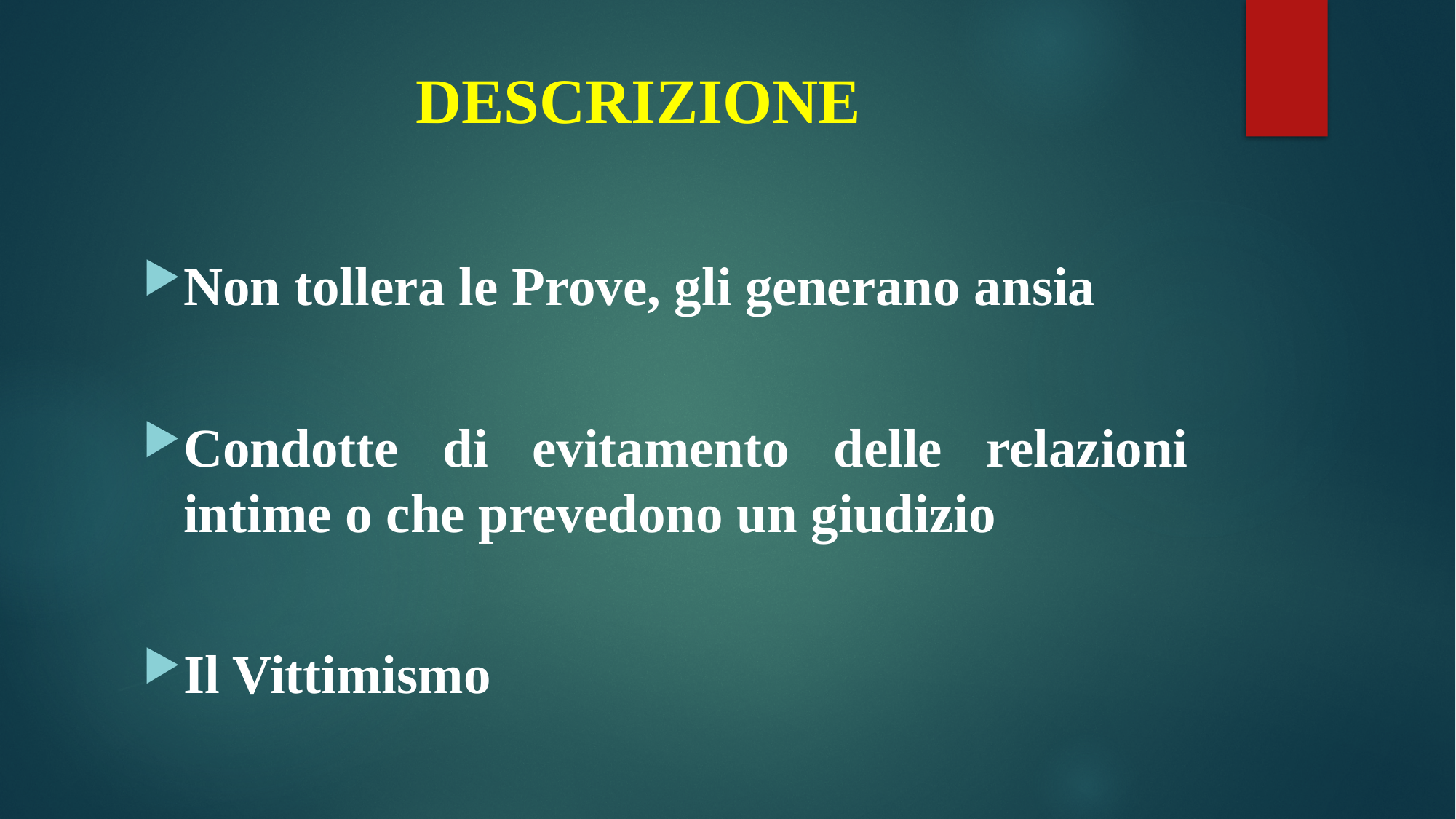

# DESCRIZIONE
Non tollera le Prove, gli generano ansia

Condotte di evitamento delle relazioni intime o che prevedono un giudizio

Il Vittimismo